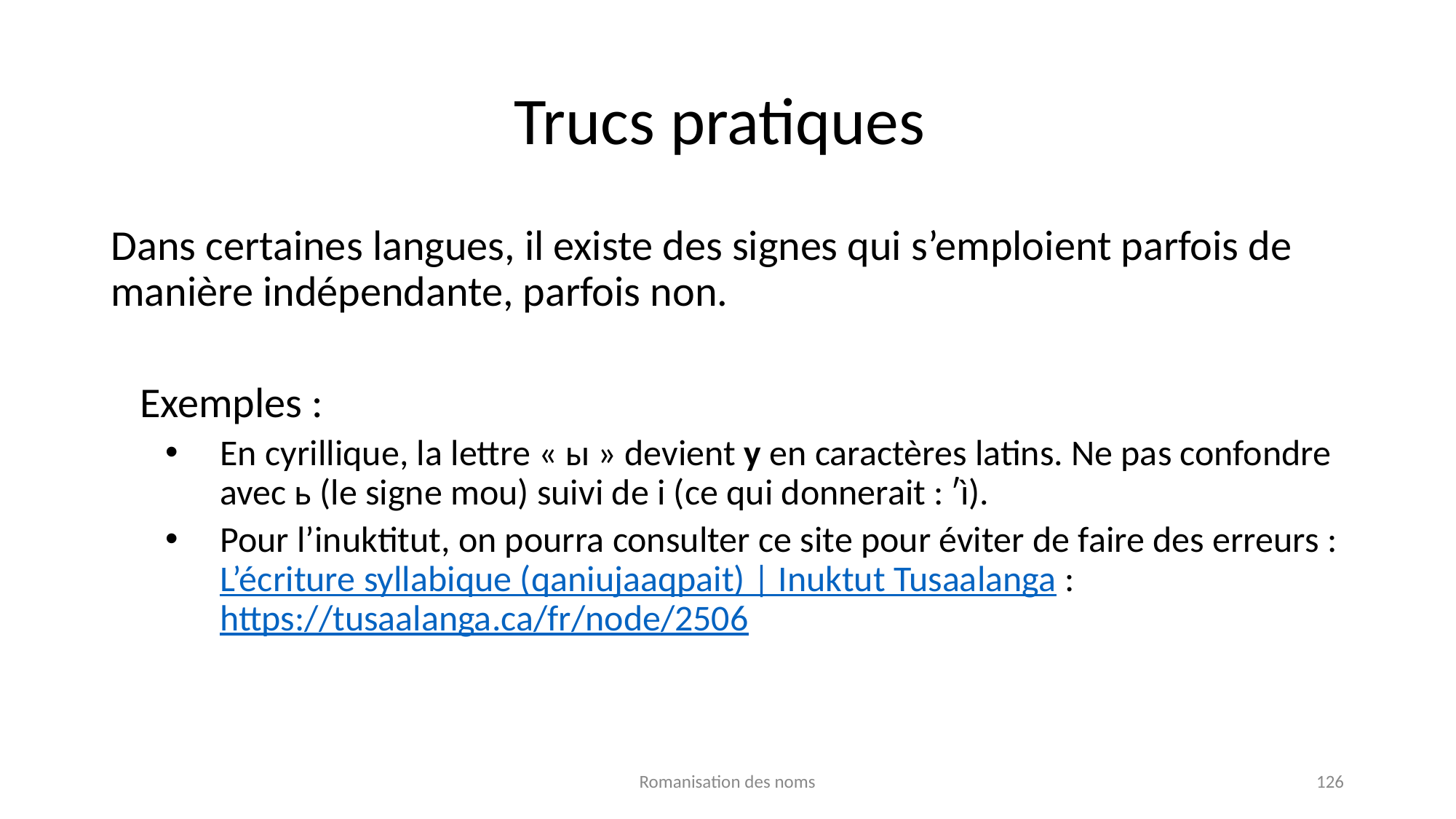

# Trucs pratiques
Dans certaines langues, il existe des signes qui s’emploient parfois de manière indépendante, parfois non.
   Exemples :
En cyrillique, la lettre « ы » devient y en caractères latins. Ne pas confondre avec ь (le signe mou) suivi de і (ce qui donnerait : ʹì).
Pour l’inuktitut, on pourra consulter ce site pour éviter de faire des erreurs : L’écriture syllabique (qaniujaaqpait) | Inuktut Tusaalanga : https://tusaalanga.ca/fr/node/2506

Romanisation des noms
126